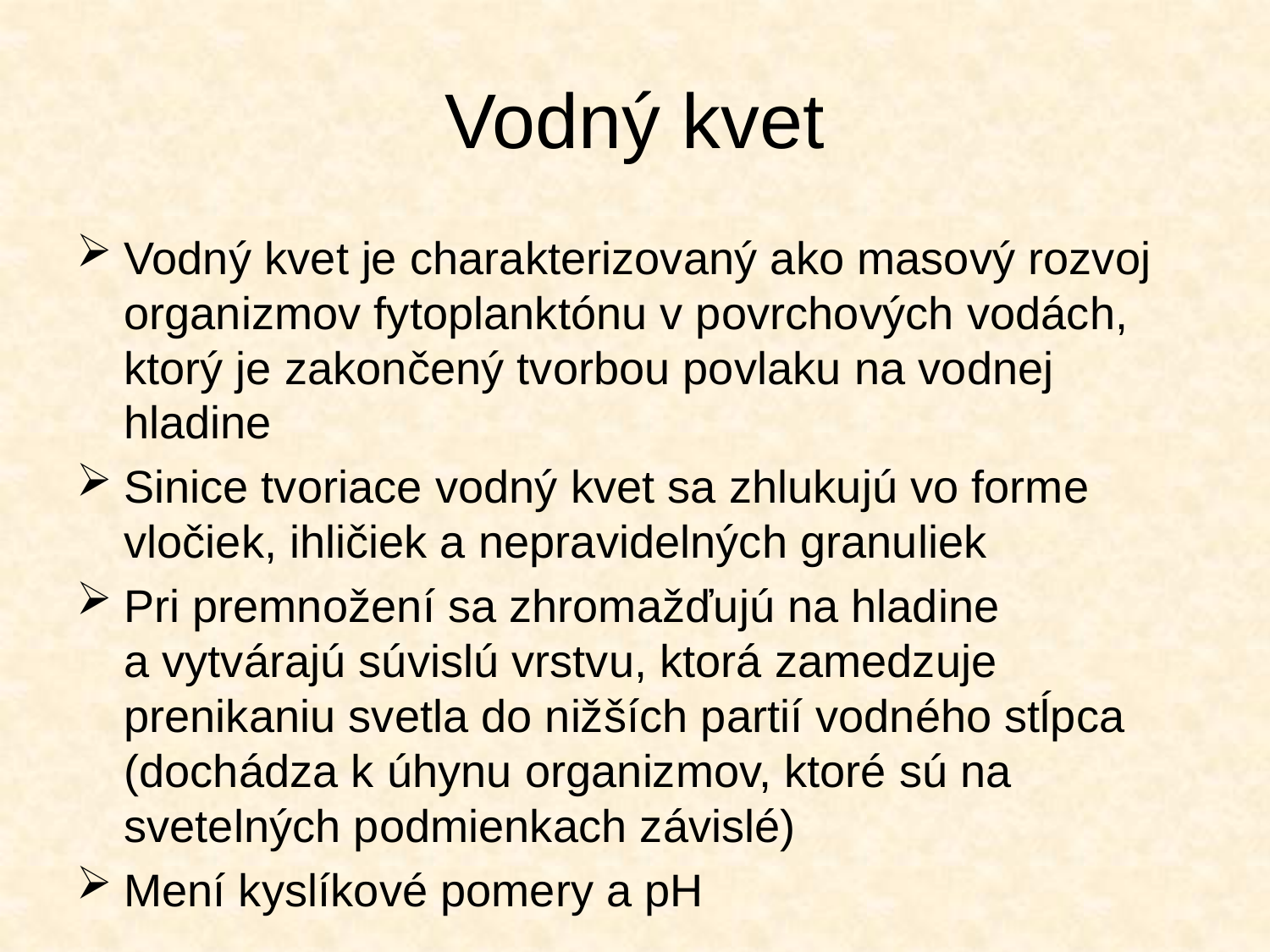

# Vodný kvet
Vodný kvet je charakterizovaný ako masový rozvoj organizmov fytoplanktónu v povrchových vodách, ktorý je zakončený tvorbou povlaku na vodnej hladine
Sinice tvoriace vodný kvet sa zhlukujú vo forme vločiek, ihličiek a nepravidelných granuliek
Pri premnožení sa zhromažďujú na hladine a vytvárajú súvislú vrstvu, ktorá zamedzuje prenikaniu svetla do nižších partií vodného stĺpca  (dochádza k úhynu organizmov, ktoré sú na svetelných podmienkach závislé)
Mení kyslíkové pomery a pH